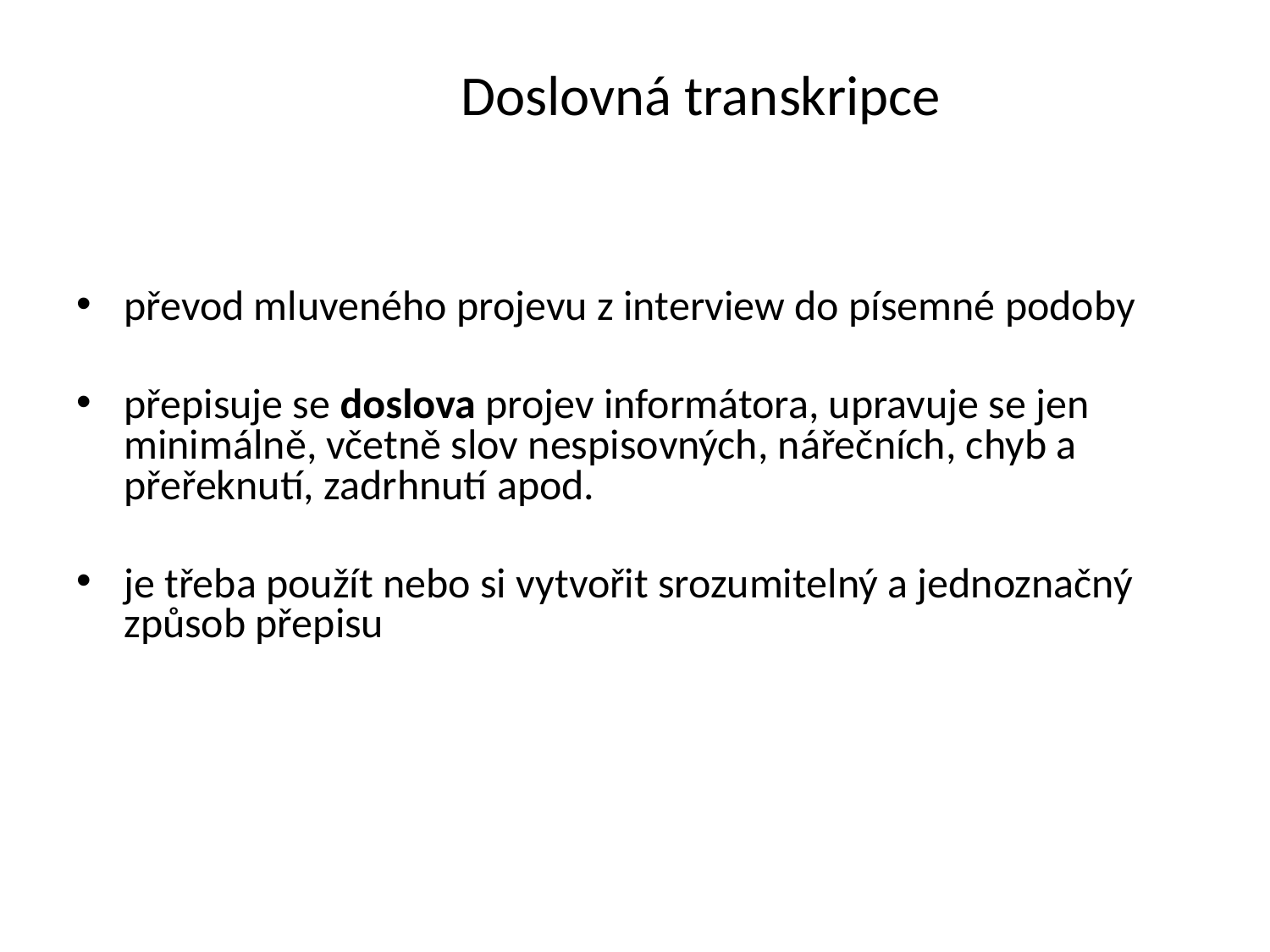

# Doslovná transkripce

převod mluveného projevu z interview do písemné podoby

přepisuje se doslova projev informátora, upravuje se jen minimálně, včetně slov nespisovných, nářečních, chyb a přeřeknutí, zadrhnutí apod.

je třeba použít nebo si vytvořit srozumitelný a jednoznačný způsob přepisu